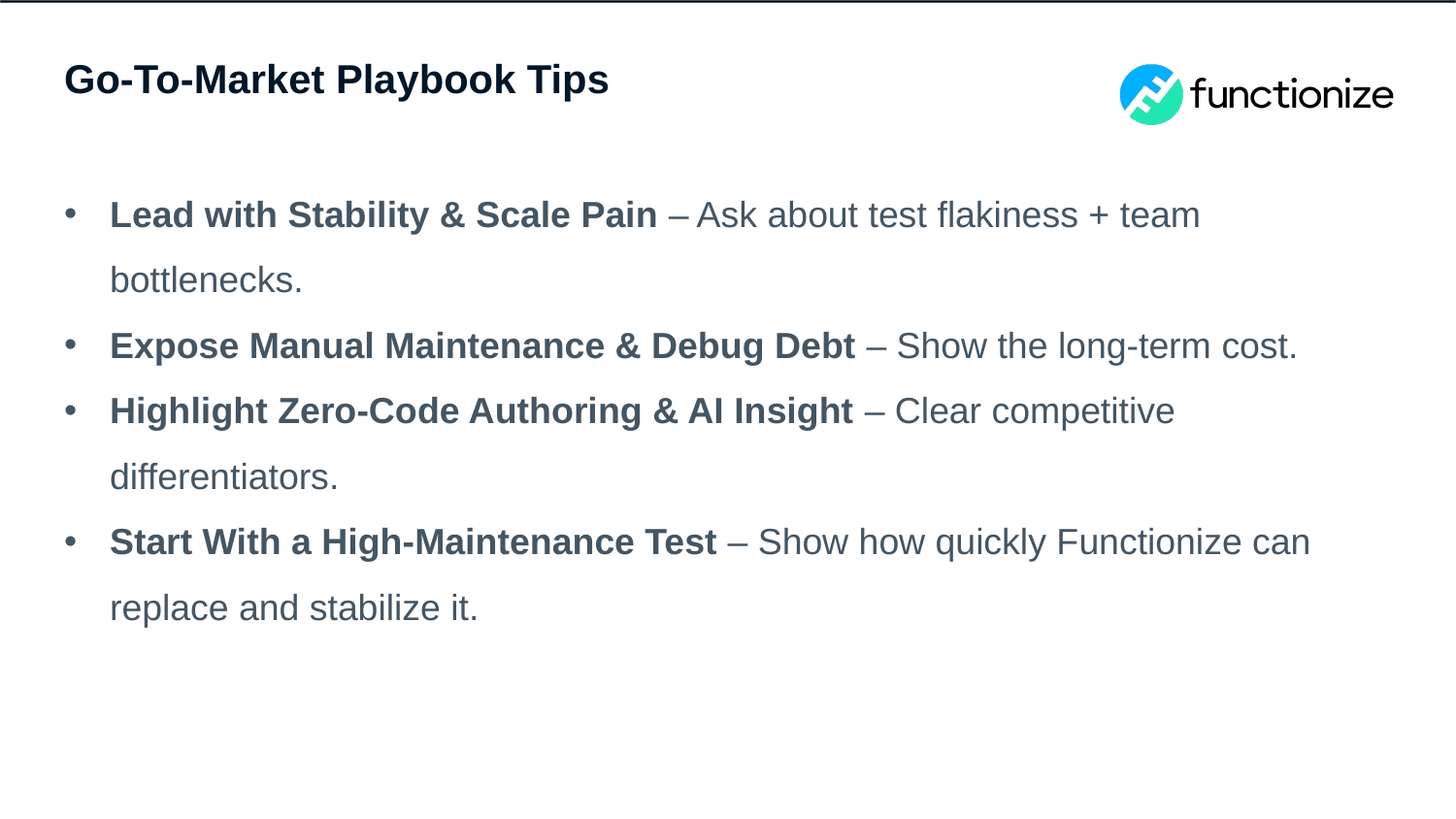

# Go-To-Market Playbook Tips

Lead with Stability & Scale Pain – Ask about test flakiness + team bottlenecks.
Expose Manual Maintenance & Debug Debt – Show the long-term cost.
Highlight Zero-Code Authoring & AI Insight – Clear competitive differentiators.
Start With a High-Maintenance Test – Show how quickly Functionize can replace and stabilize it.